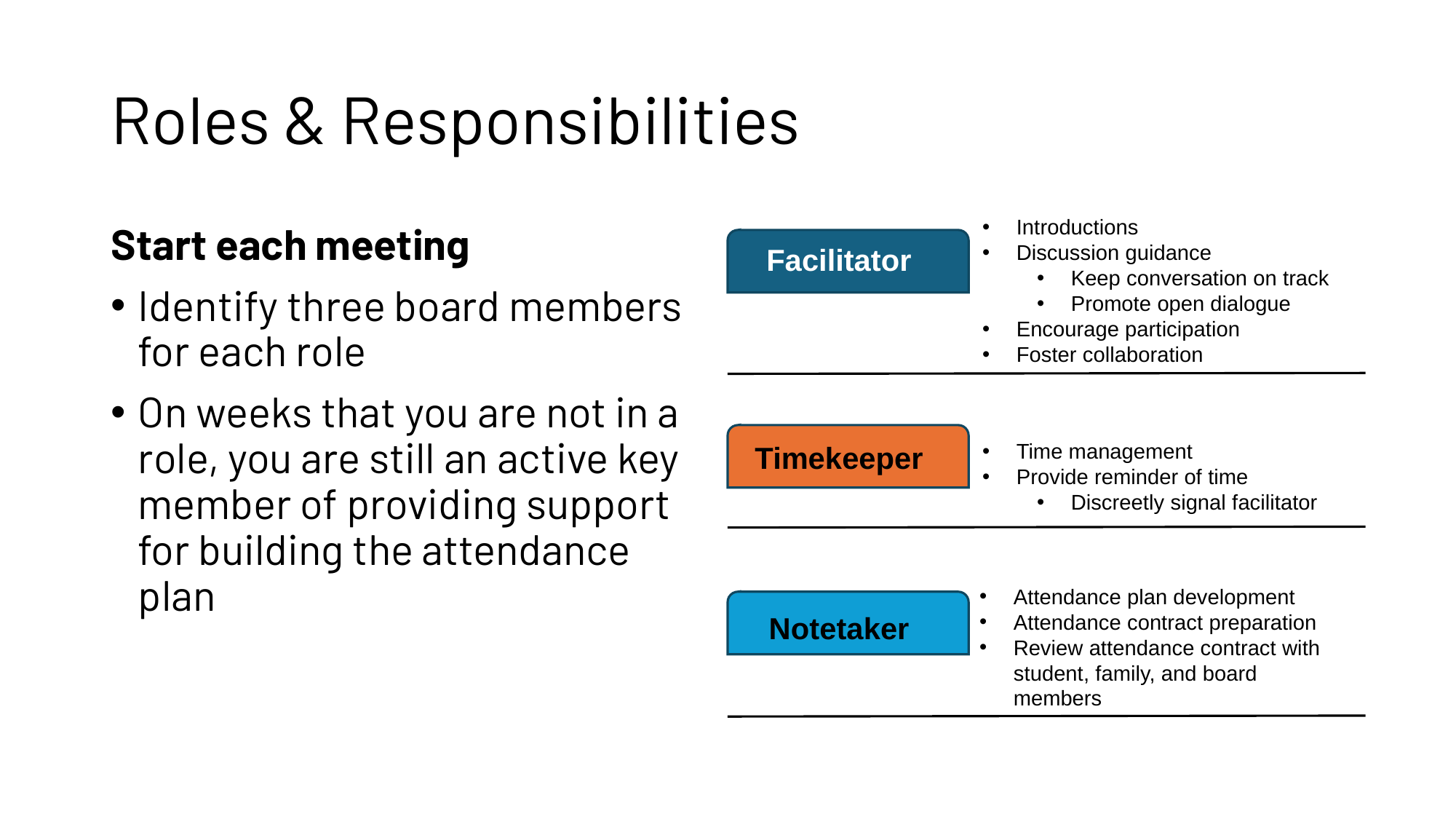

# Roles & Responsibilities
Introductions
Discussion guidance
Keep conversation on track
Promote open dialogue
Encourage participation
Foster collaboration
Start each meeting
Identify three board members for each role
On weeks that you are not in a role, you are still an active key member of providing support for building the attendance plan

Facilitator

Time management
Provide reminder of time
Discreetly signal facilitator
Timekeeper
Attendance plan development
Attendance contract preparation
Review attendance contract with student, family, and board members

Notetaker